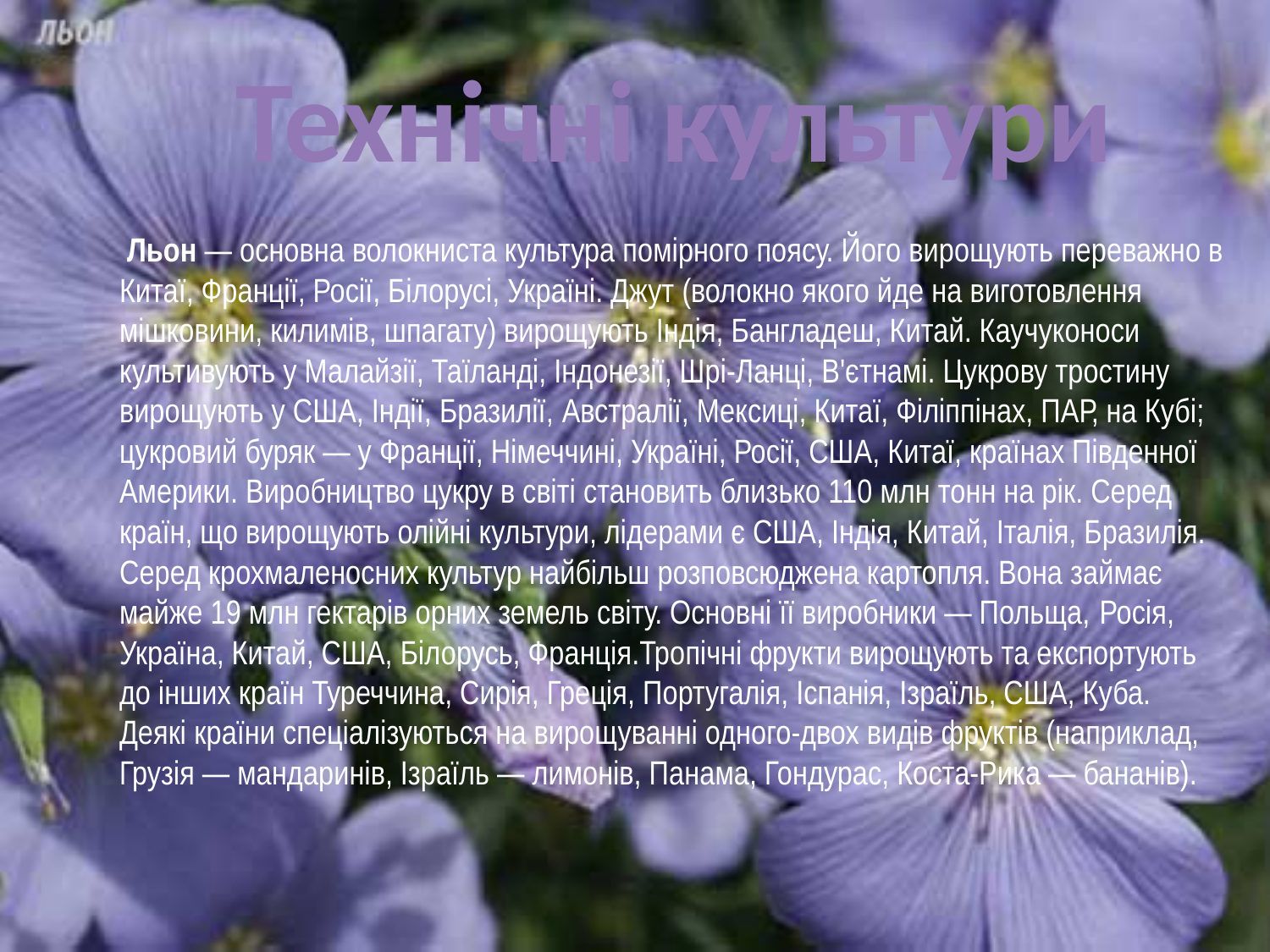

Технічні культури
        Льон — основна волокниста культура помірного поясу. Його вирощують переважно в Китаї, Франції, Росії, Білорусі, Україні. Джут (волокно якого йде на виготовлення мішковини, килимів, шпагату) вирощують Індія, Бангладеш, Китай. Каучуконоси культивують у Малайзії, Таїланді, Індонезії, Шрі-Ланці, В'єтнамі. Цукрову тростину вирощують у США, Індії, Бразилії, Австралії, Мексиці, Китаї, Філіппінах, ПАР, на Кубі; цукровий буряк — у Франції, Німеччині, Україні, Росії, США, Китаї, країнах Південної Америки. Виробництво цукру в світі становить близько 110 млн тонн на рік. Серед країн, що вирощують олійні культури, лідерами є США, Індія, Китай, Італія, Бразилія. Серед крохмаленосних культур найбільш розповсюджена картопля. Вона займає майже 19 млн гектарів орних земель світу. Основні її виробники — Польща, Росія, Україна, Китай, США, Білорусь, Франція.Тропічні фрукти вирощують та експортують до інших країн Туреччина, Сирія, Греція, Португалія, Іспанія, Ізраїль, США, Куба. Деякі країни спеціалізуються на вирощуванні одного-двох видів фруктів (наприклад, Грузія — мандаринів, Ізраїль — лимонів, Панама, Гондурас, Коста-Рика — бананів).